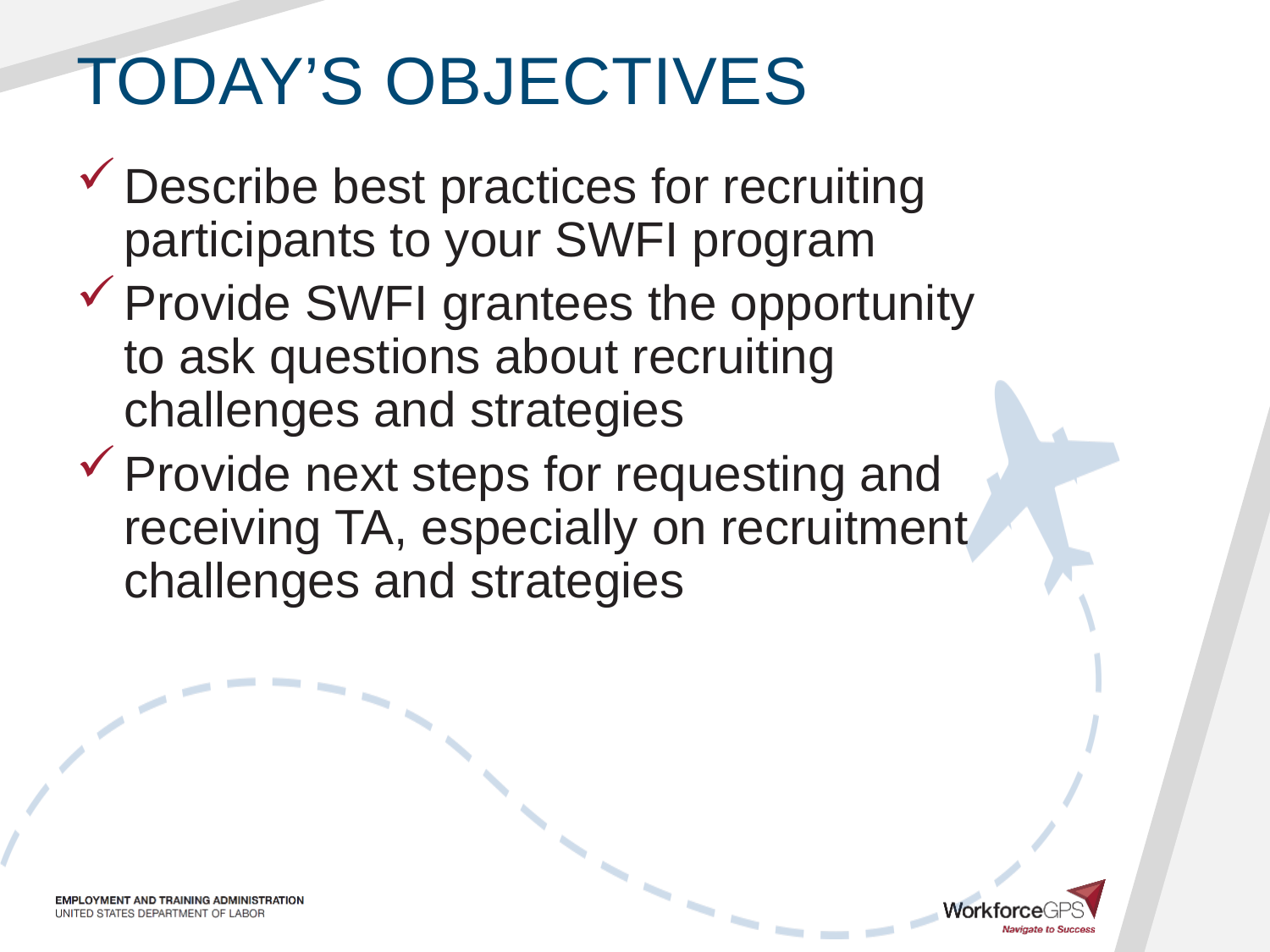

Describe best practices for recruiting participants to your SWFI program
Provide SWFI grantees the opportunity to ask questions about recruiting challenges and strategies
Provide next steps for requesting and receiving TA, especially on recruitment challenges and strategies